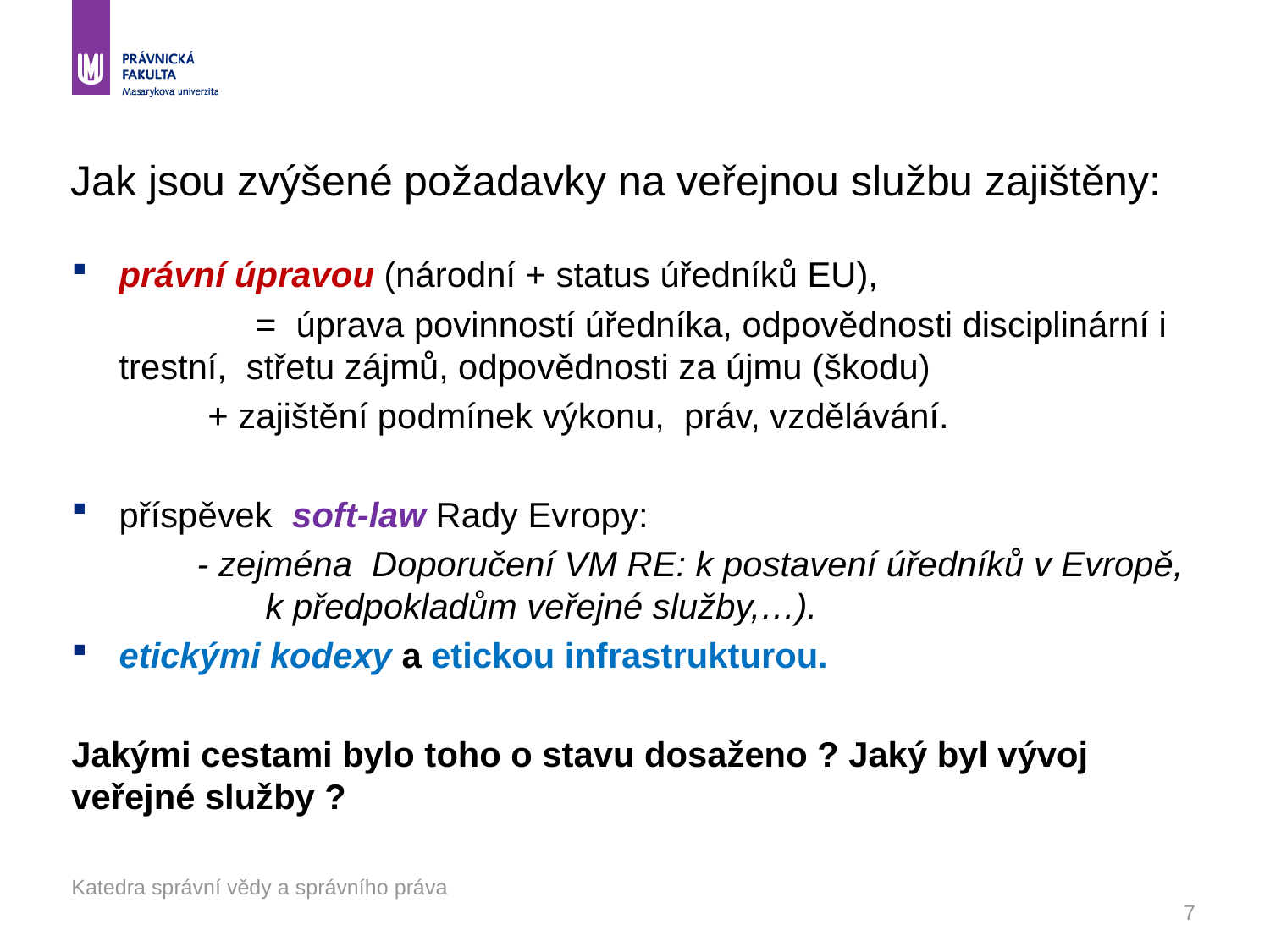

# Jak jsou zvýšené požadavky na veřejnou službu zajištěny:
právní úpravou (národní + status úředníků EU),
  		 =  úprava povinností úředníka, odpovědnosti disciplinární i trestní,  střetu zájmů, odpovědnosti za újmu (škodu)
              + zajištění podmínek výkonu,  práv, vzdělávání.

příspěvek  soft-law Rady Evropy:
	        - zejména  Doporučení VM RE: k postavení úředníků v Evropě,  	  k předpokladům veřejné služby,…).
etickými kodexy a etickou infrastrukturou.

Jakými cestami bylo toho o stavu dosaženo ? Jaký byl vývoj veřejné služby ?

Katedra správní vědy a správního práva

7